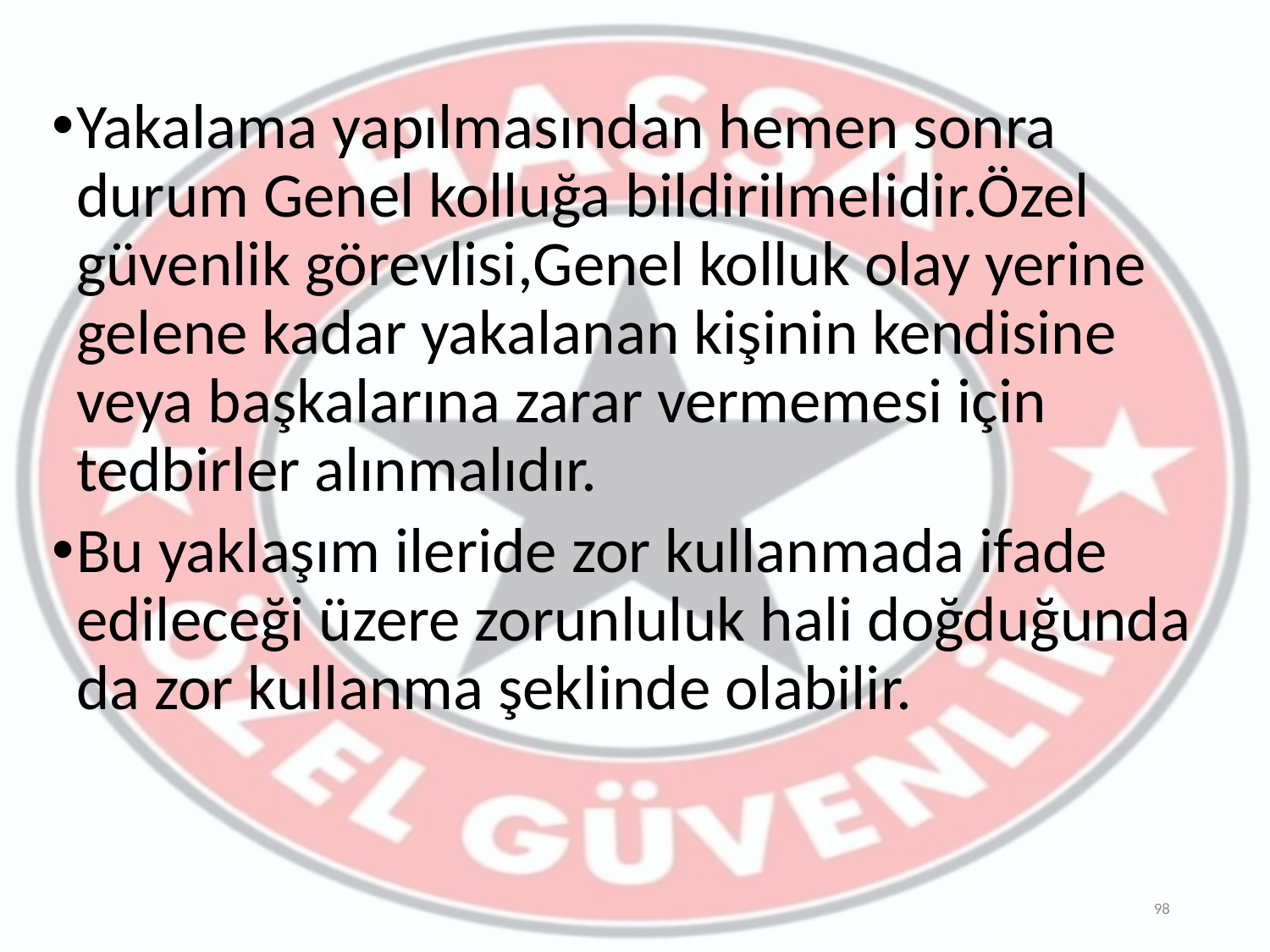

Yakalama yapılmasından hemen sonra durum Genel kolluğa bildirilmelidir.Özel güvenlik görevlisi,Genel kolluk olay yerine gelene kadar yakalanan kişinin kendisine veya başkalarına zarar vermemesi için tedbirler alınmalıdır.
Bu yaklaşım ileride zor kullanmada ifade edileceği üzere zorunluluk hali doğduğunda da zor kullanma şeklinde olabilir.

98